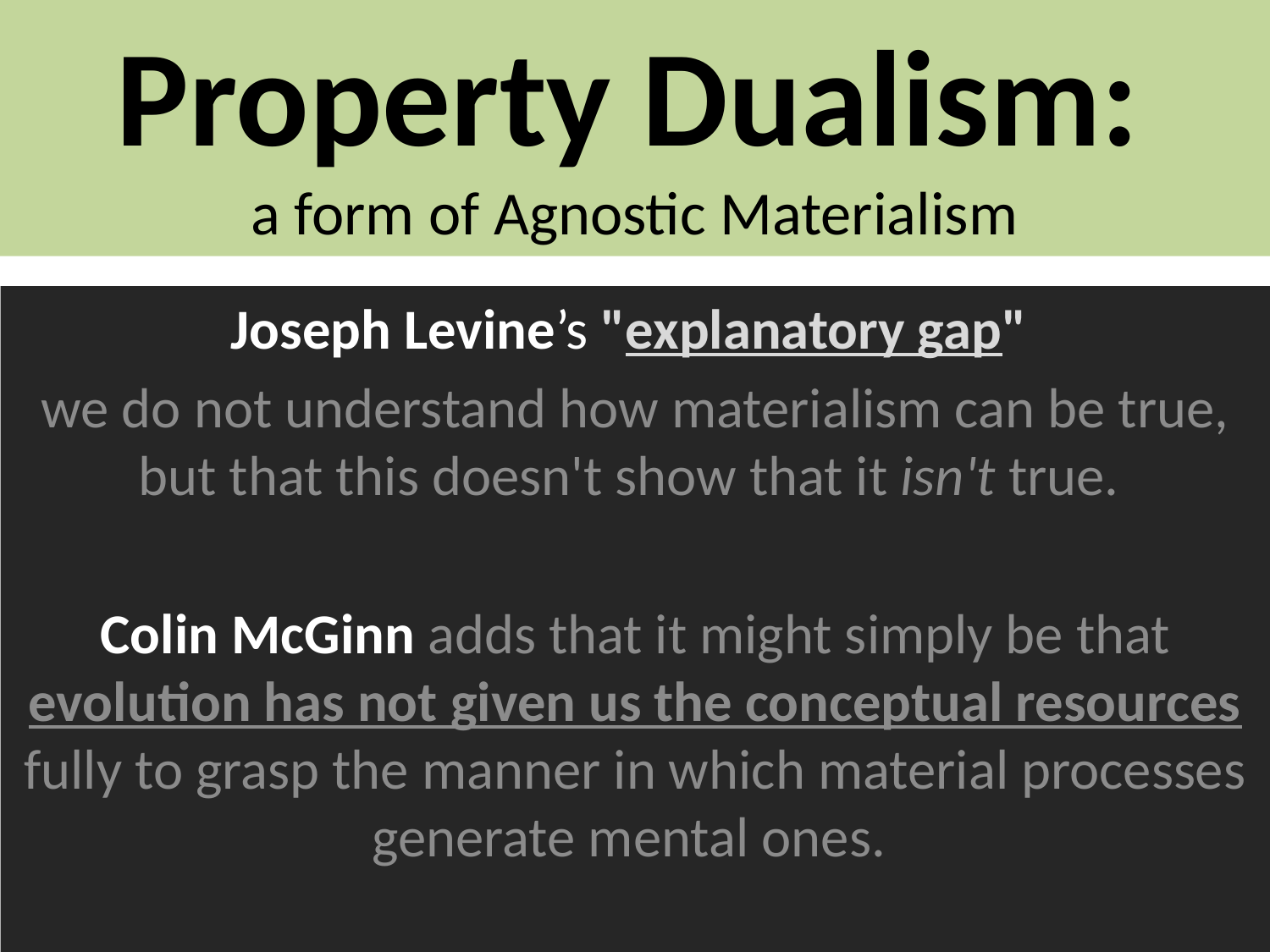

# Property Dualism: a form of Agnostic Materialism
Joseph Levine’s "explanatory gap"
we do not understand how materialism can be true, but that this doesn't show that it isn't true.

Colin McGinn adds that it might simply be that evolution has not given us the conceptual resources fully to grasp the manner in which material processes generate mental ones.